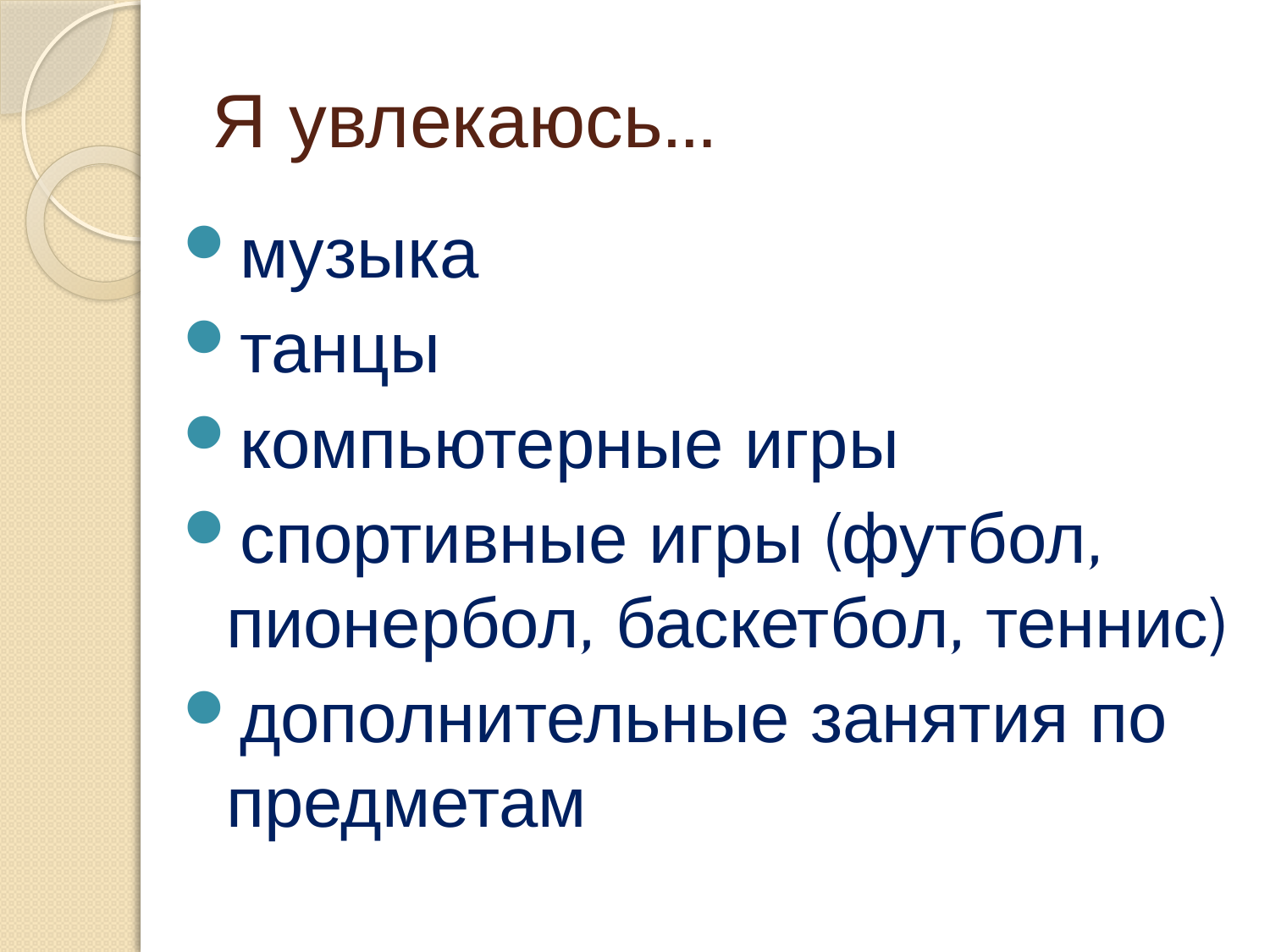

# Я увлекаюсь…
музыка
танцы
компьютерные игры
спортивные игры (футбол, пионербол, баскетбол, теннис)
дополнительные занятия по предметам